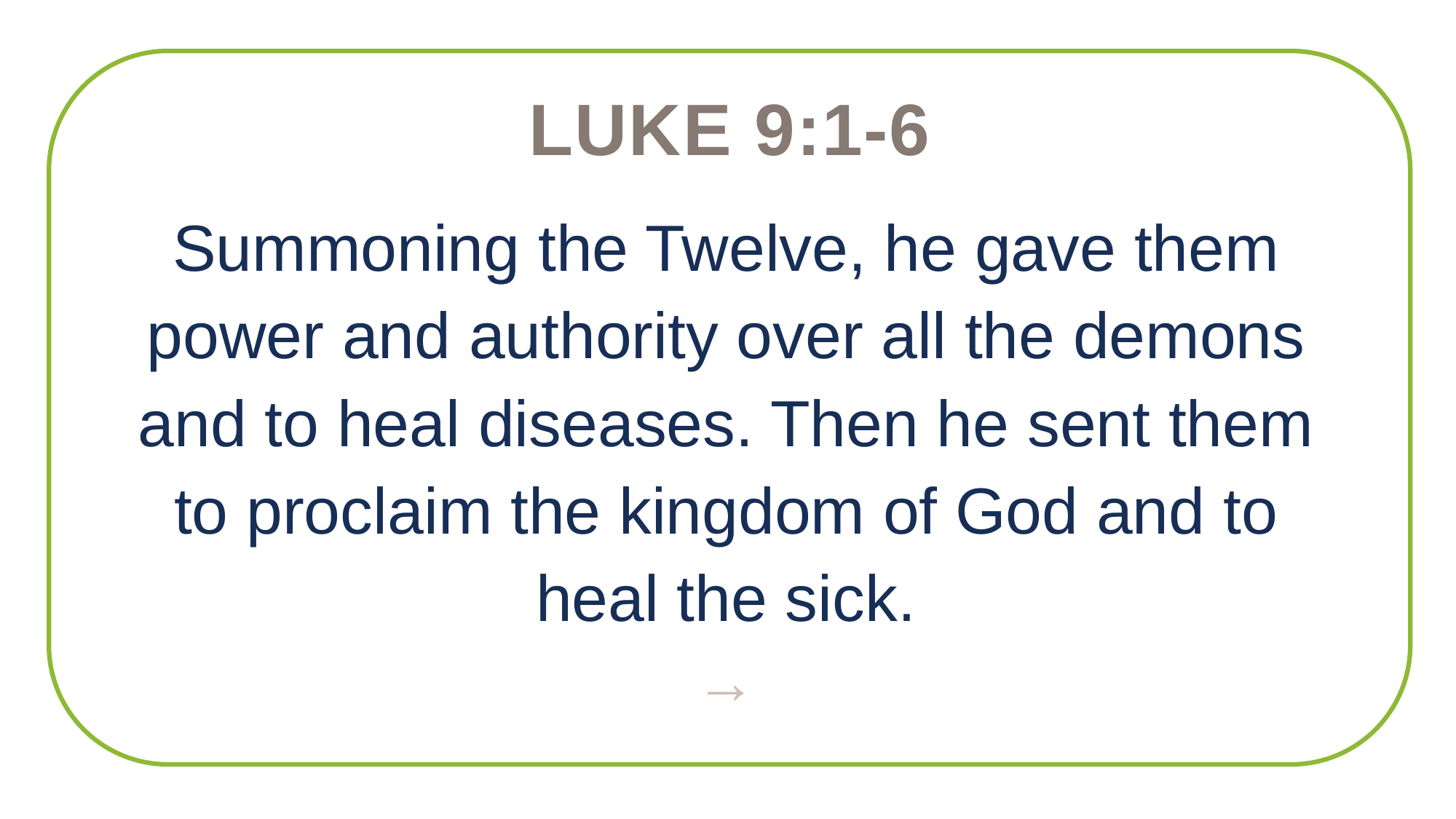

Luke 9:1-6
Summoning the Twelve, he gave them power and authority over all the demons and to heal diseases. Then he sent them to proclaim the kingdom of God and to heal the sick.
→